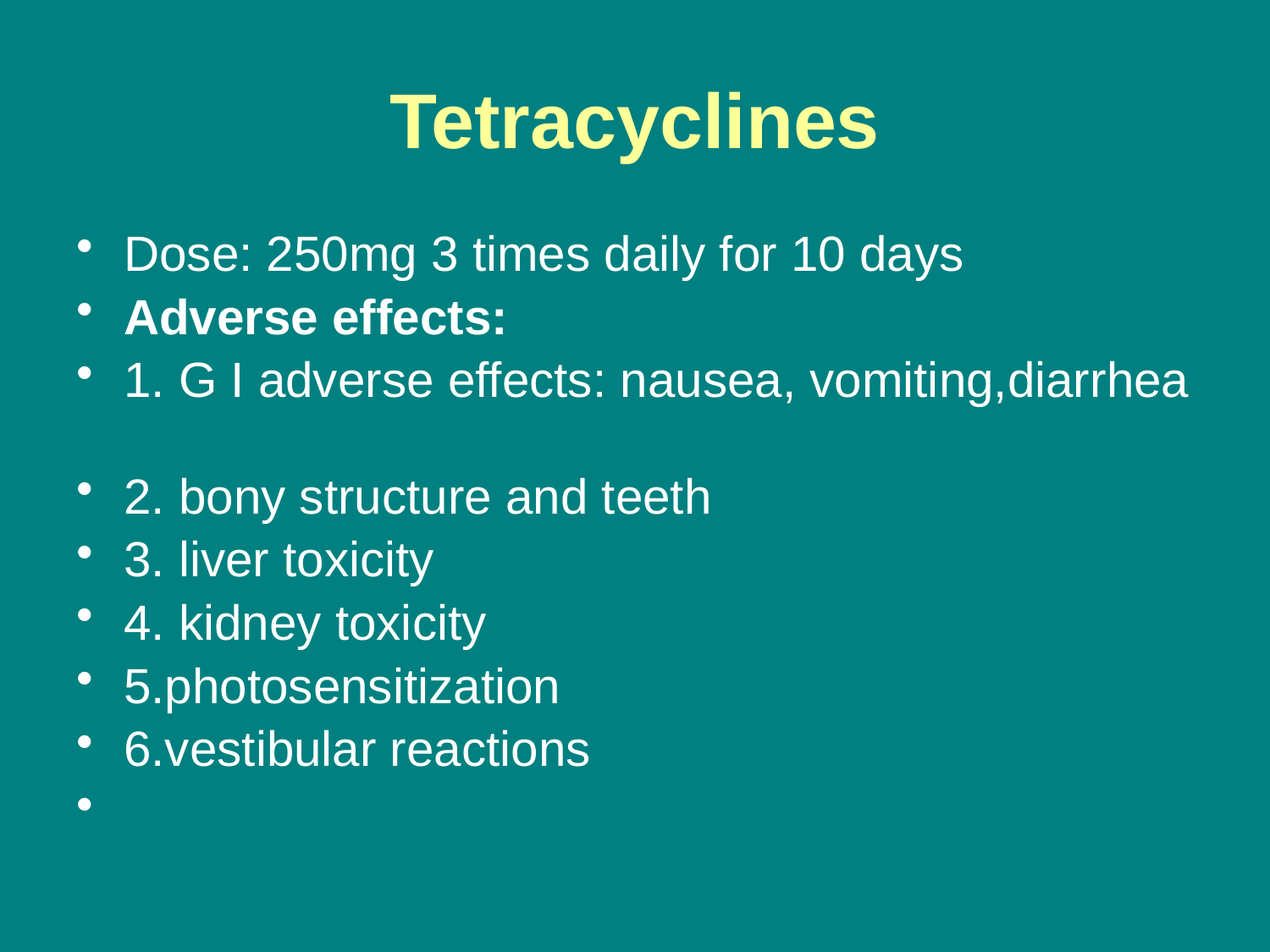

# Tetracyclines
Dose: 250mg 3 times daily for 10 days
Adverse effects:
1. G I adverse effects: nausea, vomiting,diarrhea
2. bony structure and teeth
3. liver toxicity
4. kidney toxicity
5.photosensitization
6.vestibular reactions